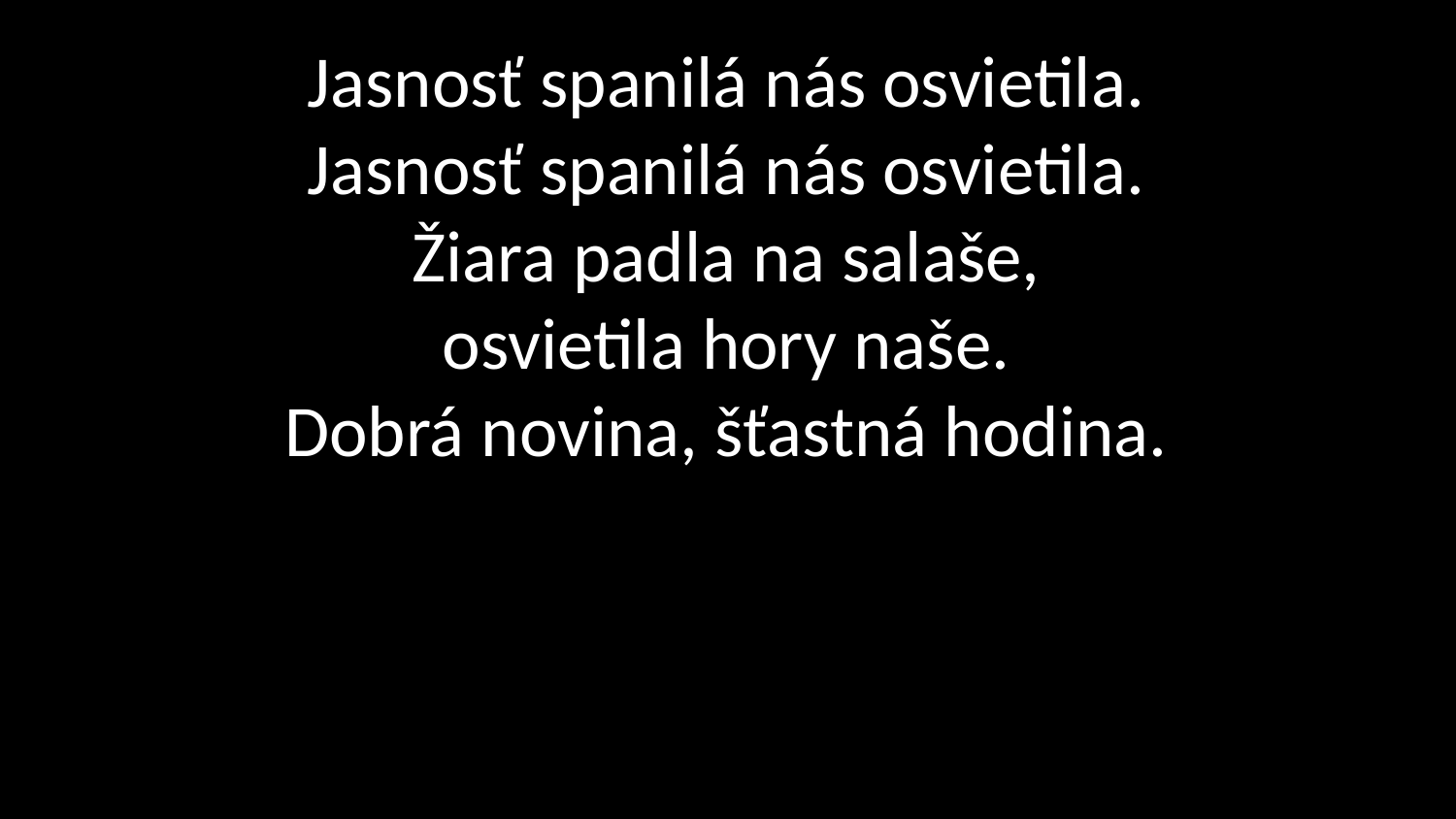

# Jasnosť spanilá nás osvietila. Jasnosť spanilá nás osvietila. Žiara padla na salaše, osvietila hory naše. Dobrá novina, šťastná hodina.